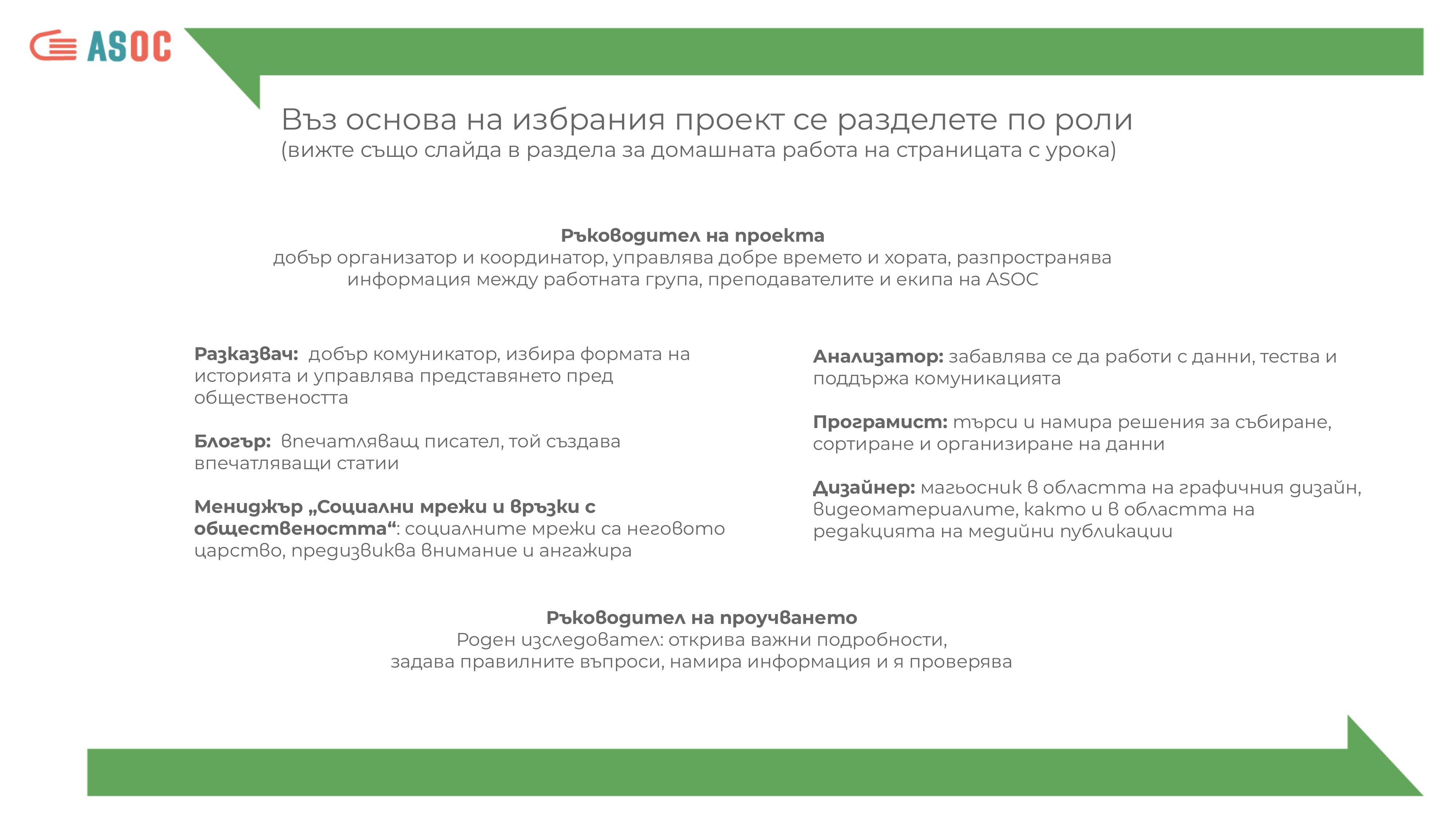

Въз основа на избрания проект се разделете по роли
(вижте също слайда в раздела за домашната работа на страницата с урока)
Ръководител на проекта
добър организатор и координатор, управлява добре времето и хората, разпространява информация между работната група, преподавателите и екипа на ASOC
Разказвач:  добър комуникатор, избира формата на историята и управлява представянето пред обществеността

Блогър:  впечатляващ писател, той създава впечатляващи статии

Мениджър „Социални мрежи и връзки с обществеността“: социалните мрежи са неговото царство, предизвиква внимание и ангажира
Анализатор: забавлява се да работи с данни, тества и поддържа комуникацията

Програмист: търси и намира решения за събиране, сортиране и организиране на данни

Дизайнер: магьосник в областта на графичния дизайн, видеоматериалите, както и в областта на редакцията на медийни публикации
Ръководител на проучването
Роден изследовател: открива важни подробности,
задава правилните въпроси, намира информация и я проверява